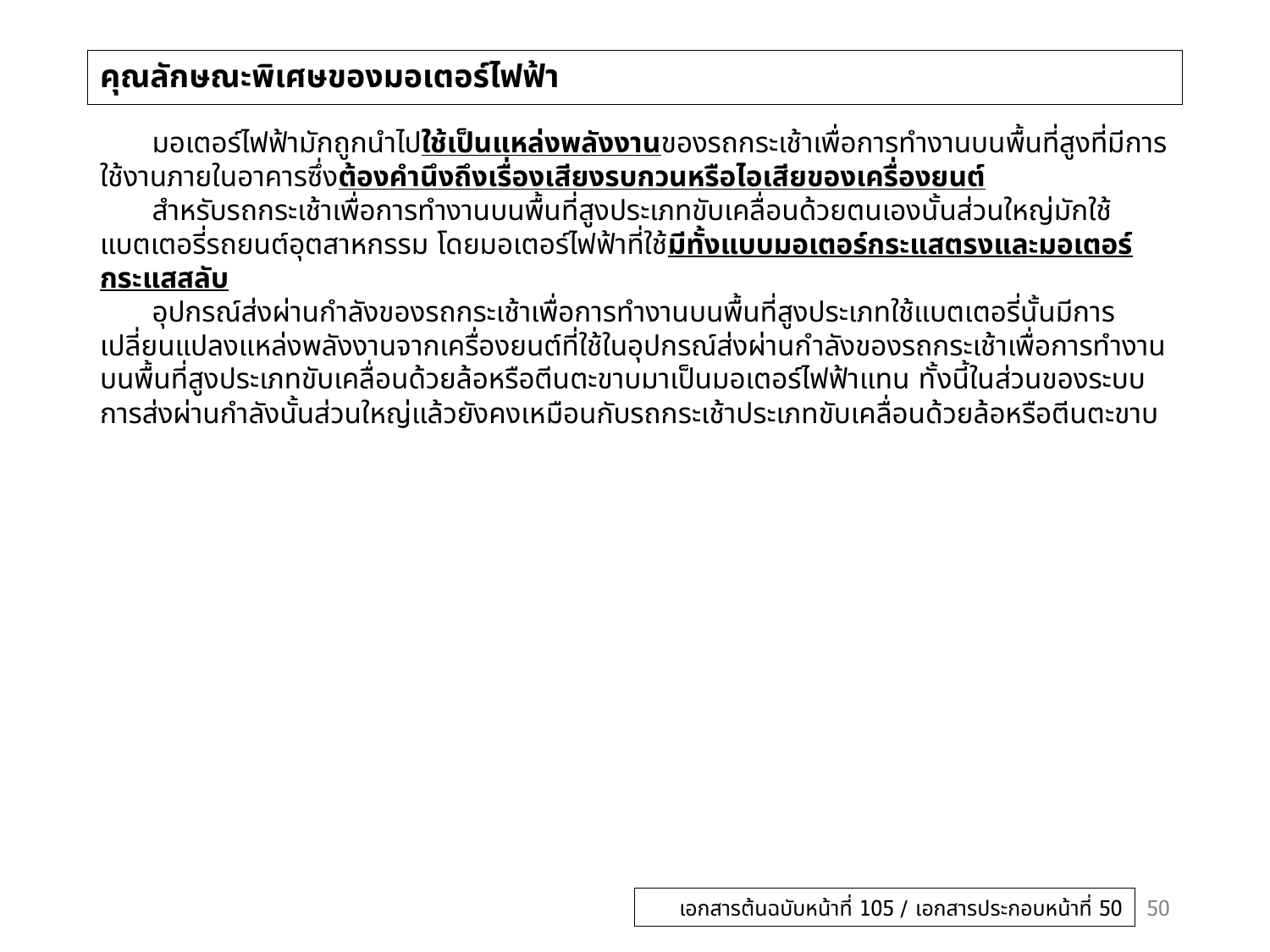

# คุณลักษณะพิเศษของมอเตอร์ไฟฟ้า
      มอเตอร์ไฟฟ้ามักถูกนำไปใช้เป็นแหล่งพลังงานของรถกระเช้าเพื่อการทำงานบนพื้นที่สูงที่มีการใช้งานภายในอาคารซึ่งต้องคำนึงถึงเรื่องเสียงรบกวนหรือไอเสียของเครื่องยนต์
      สำหรับรถกระเช้าเพื่อการทำงานบนพื้นที่สูงประเภทขับเคลื่อนด้วยตนเองนั้นส่วนใหญ่มักใช้แบตเตอรี่รถยนต์อุตสาหกรรม โดยมอเตอร์ไฟฟ้าที่ใช้มีทั้งแบบมอเตอร์กระแสตรงและมอเตอร์กระแสสลับ
      อุปกรณ์ส่งผ่านกำลังของรถกระเช้าเพื่อการทำงานบนพื้นที่สูงประเภทใช้แบตเตอรี่นั้นมีการเปลี่ยนแปลงแหล่งพลังงานจากเครื่องยนต์ที่ใช้ในอุปกรณ์ส่งผ่านกำลังของรถกระเช้าเพื่อการทำงานบนพื้นที่สูงประเภทขับเคลื่อนด้วยล้อหรือตีนตะขาบมาเป็นมอเตอร์ไฟฟ้าแทน ทั้งนี้ในส่วนของระบบการส่งผ่านกำลังนั้นส่วนใหญ่แล้วยังคงเหมือนกับรถกระเช้าประเภทขับเคลื่อนด้วยล้อหรือตีนตะขาบ

50
เอกสารต้นฉบับหน้าที่ 105 / เอกสารประกอบหน้าที่ 50